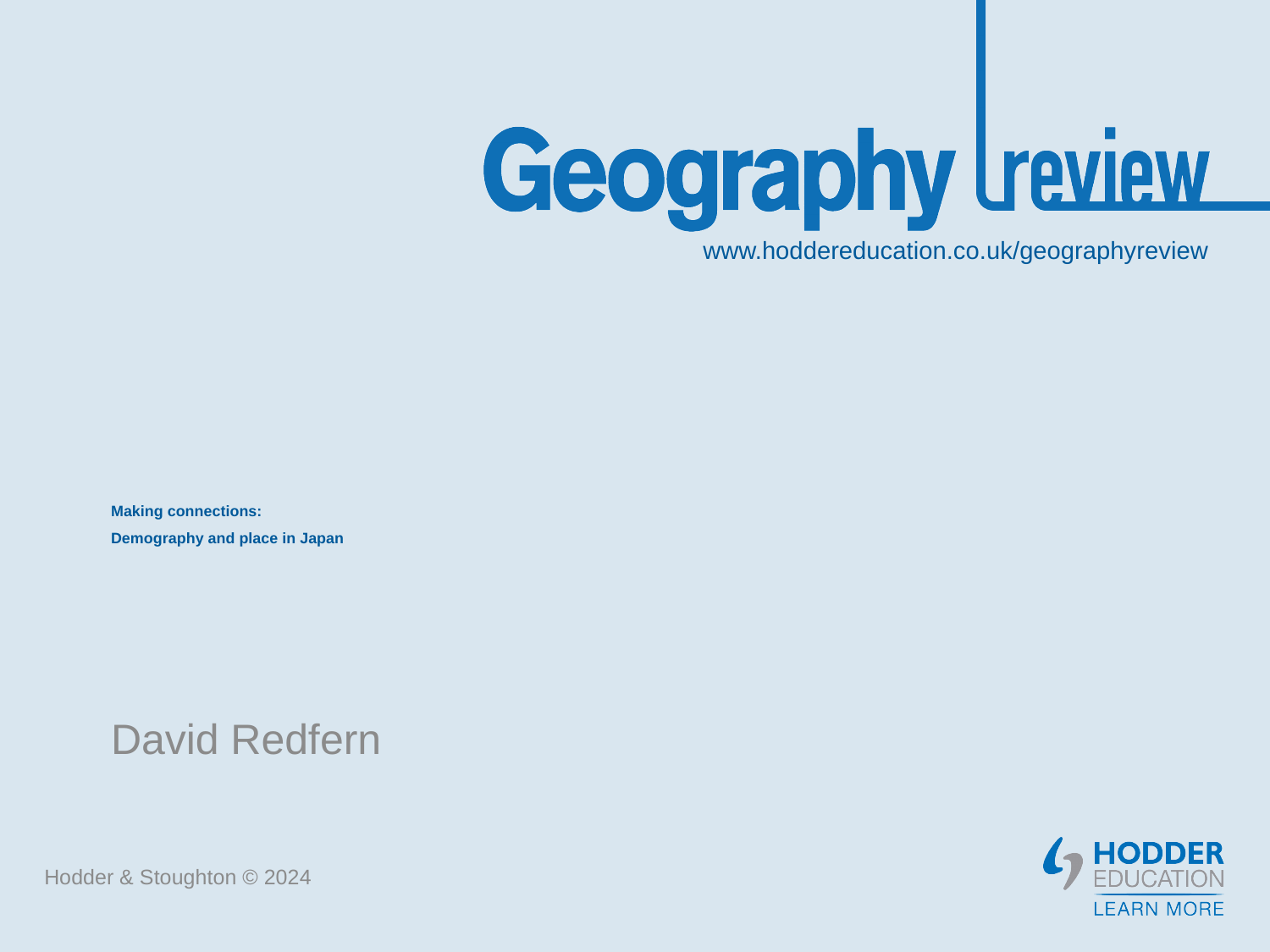

# Making connections: Demography and place in Japan
David Redfern
Hodder & Stoughton © 2024